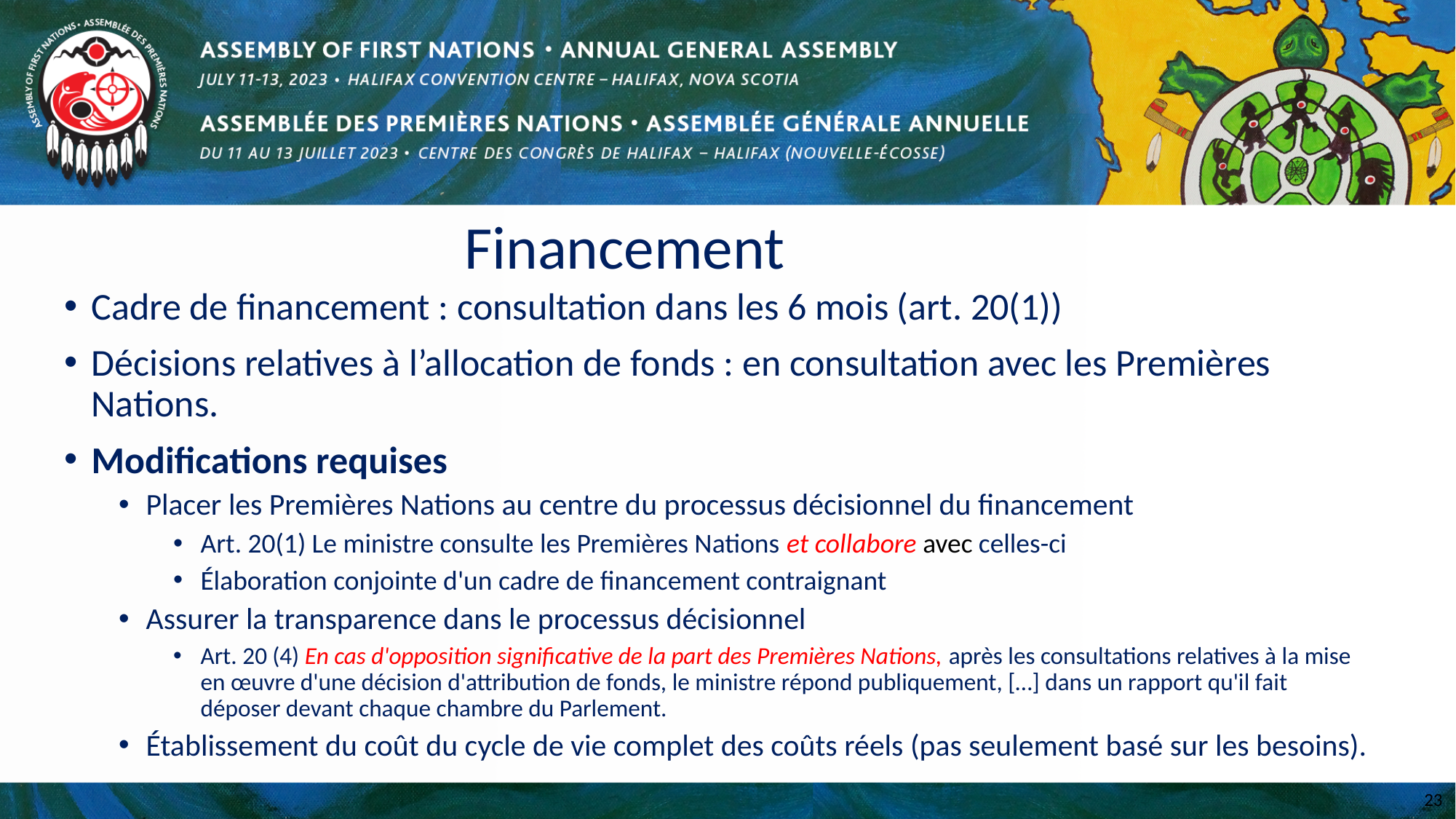

# Financement
Cadre de financement : consultation dans les 6 mois (art. 20(1))
Décisions relatives à l’allocation de fonds : en consultation avec les Premières Nations.
Modifications requises
Placer les Premières Nations au centre du processus décisionnel du financement
Art. 20(1) Le ministre consulte les Premières Nations et collabore avec celles-ci
Élaboration conjointe d'un cadre de financement contraignant
Assurer la transparence dans le processus décisionnel
Art. 20 (4) En cas d'opposition significative de la part des Premières Nations, après les consultations relatives à la mise en œuvre d'une décision d'attribution de fonds, le ministre répond publiquement, […] dans un rapport qu'il fait déposer devant chaque chambre du Parlement.
Établissement du coût du cycle de vie complet des coûts réels (pas seulement basé sur les besoins).

23